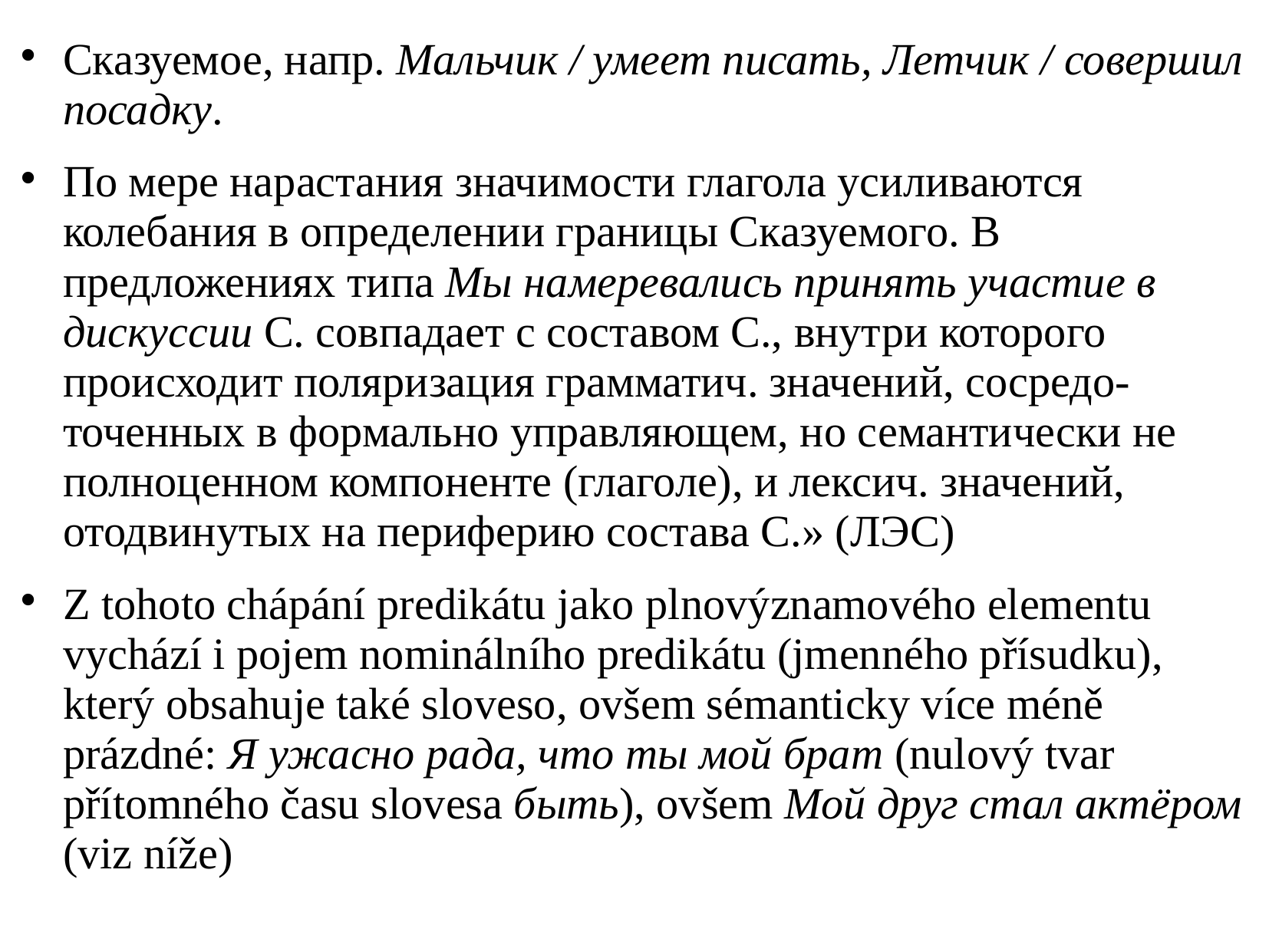

# Сказуемое, напр. Мальчик / умеет писать, Летчик / совершил посадку.
По мере нарастания значимости глагола усиливаются колебания в определении границы Сказуемого. В предложениях типа Мы намеревались принять участие в дискуссии С. совпадает с составом С., внутри которого происходит поляризация грамматич. значений, сосредо-точенных в формально управляющем, но семантически не полноценном компоненте (глаголе), и лексич. значений, отодвинутых на периферию состава С.» (ЛЭС)
Z tohoto chápání predikátu jako plnovýznamového elementu vychází i pojem nominálního predikátu (jmenného přísudku), který obsahuje také sloveso, ovšem sémanticky více méně prázdné: Я ужасно рада, что ты мой брат (nulový tvar přítomného času slovesa быть), ovšem Мой друг стал актёром (viz níže)